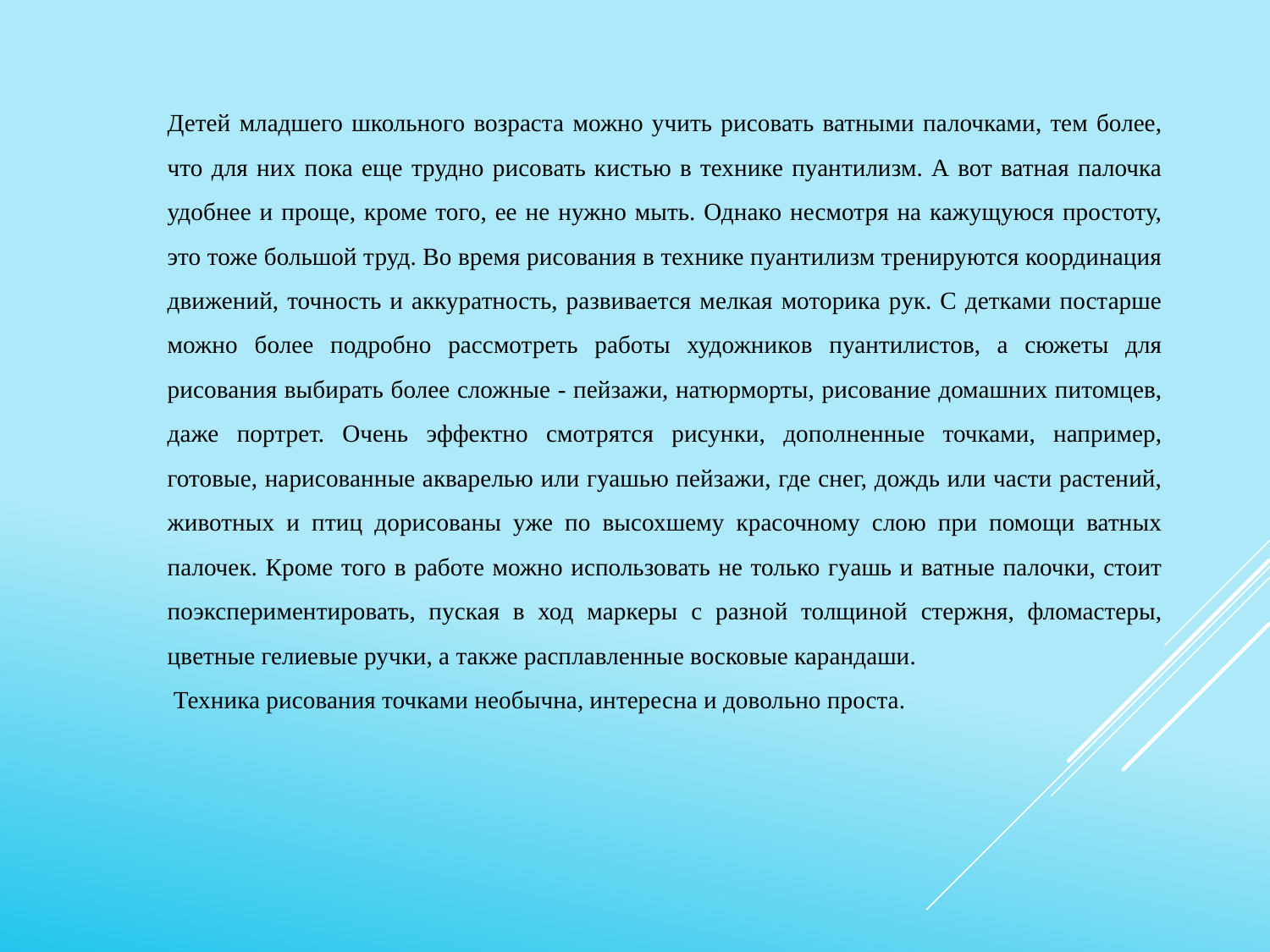

Детей младшего школьного возраста можно учить рисовать ватными палочками, тем более, что для них пока еще трудно рисовать кистью в технике пуантилизм. А вот ватная палочка удобнее и проще, кроме того, ее не нужно мыть. Однако несмотря на кажущуюся простоту, это тоже большой труд. Во время рисования в технике пуантилизм тренируются координация движений, точность и аккуратность, развивается мелкая моторика рук. С детками постарше можно более подробно рассмотреть работы художников пуантилистов, а сюжеты для рисования выбирать более сложные - пейзажи, натюрморты, рисование домашних питомцев, даже портрет. Очень эффектно смотрятся рисунки, дополненные точками, например, готовые, нарисованные акварелью или гуашью пейзажи, где снег, дождь или части растений, животных и птиц дорисованы уже по высохшему красочному слою при помощи ватных палочек. Кроме того в работе можно использовать не только гуашь и ватные палочки, стоит поэкспериментировать, пуская в ход маркеры с разной толщиной стержня, фломастеры, цветные гелиевые ручки, а также расплавленные восковые карандаши.
 Техника рисования точками необычна, интересна и довольно проста.